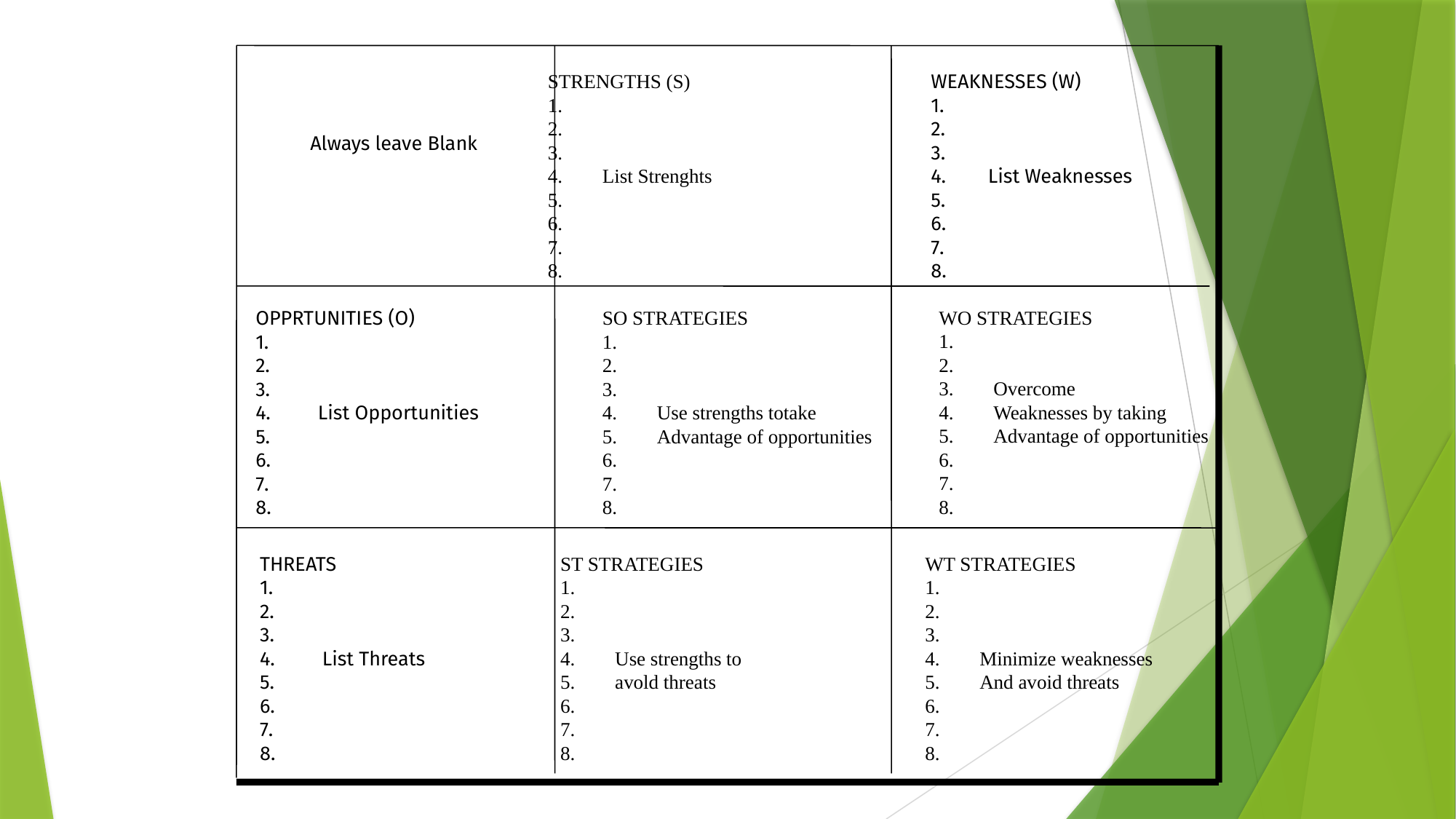

STRENGTHS (S)
1.
2.
3.
4.	List Strenghts
5.
6.
7.
8.

WEAKNESSES (W)
1.
2.
3.
4.        List Weaknesses
5.
6.
7.
8.

Always leave Blank

WO STRATEGIES
1.
2.
Overcome
Weaknesses by taking
Advantage of opportunities
6.
7.
8.
OPPRTUNITIES (O)
1.
2.
3.
4.         List Opportunities
5.
6.
7.
8.
SO STRATEGIES
1.
2.
3.
Use strengths totake
Advantage of opportunities
6.
7.
8.

THREATS
1.
2.
3.
4.         List Threats
5.
6.
7.
8.
ST STRATEGIES
1.
2.
3.
Use strengths to
5.	avold threats
6.
7.
8.
WT STRATEGIES
1.
2.
3.
Minimize weaknesses
And avoid threats
6.
7.
8.